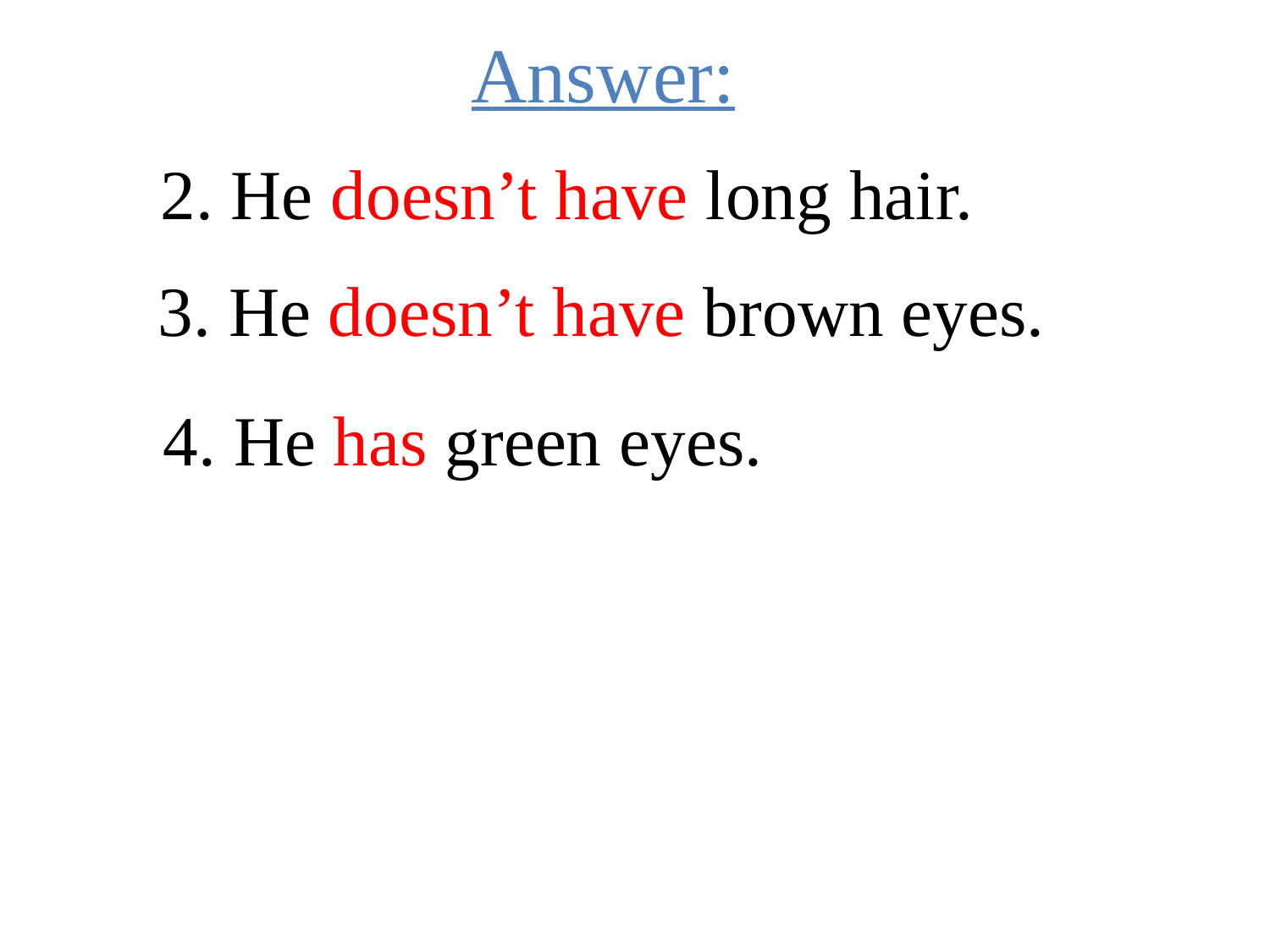

Answer:
2. He doesn’t have long hair.
3. He doesn’t have brown eyes.

4. He has green eyes.